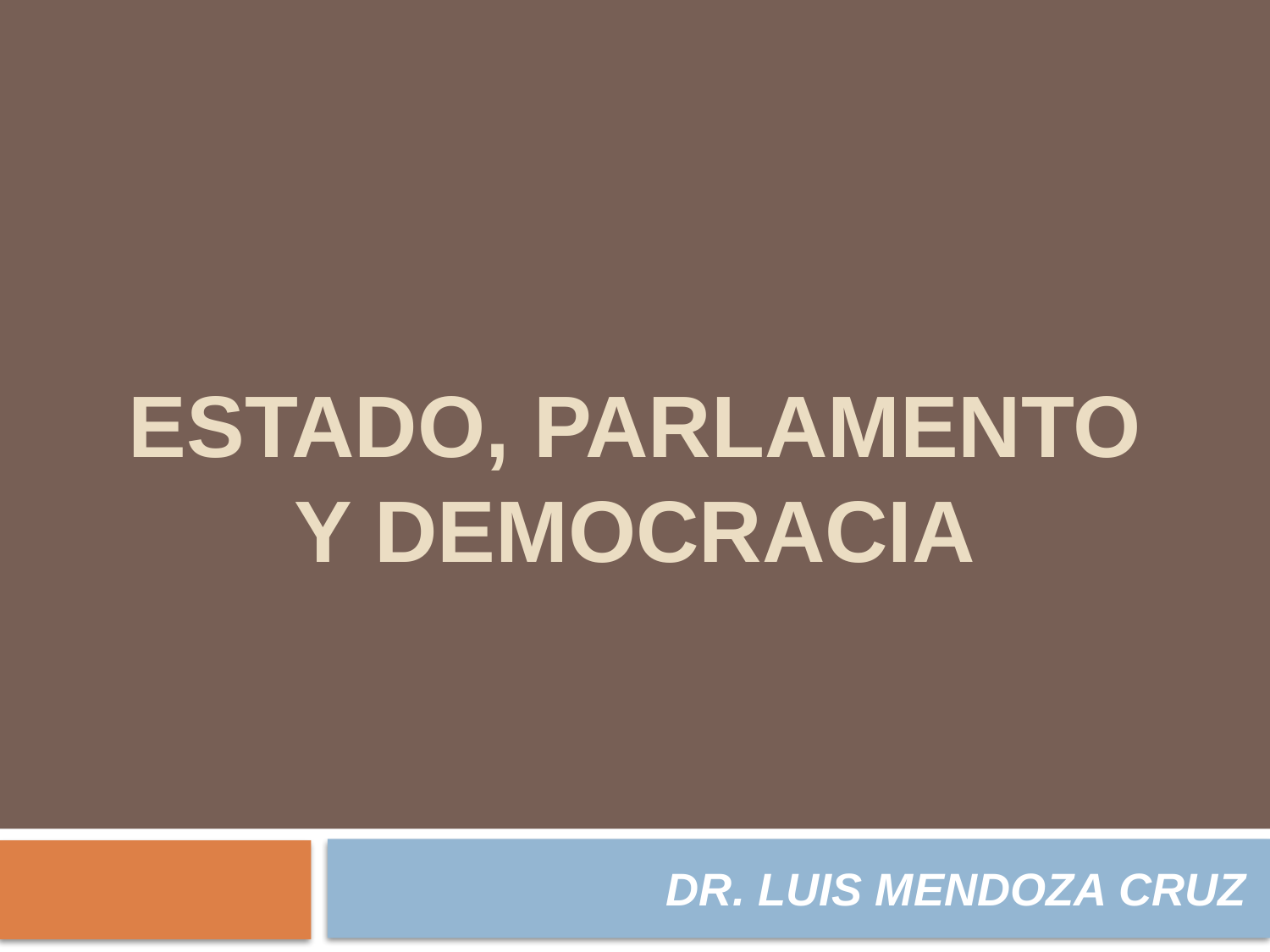

# Estado, PARLAMENTO y Democracia
DR. LUIS MENDOZA CRUZ